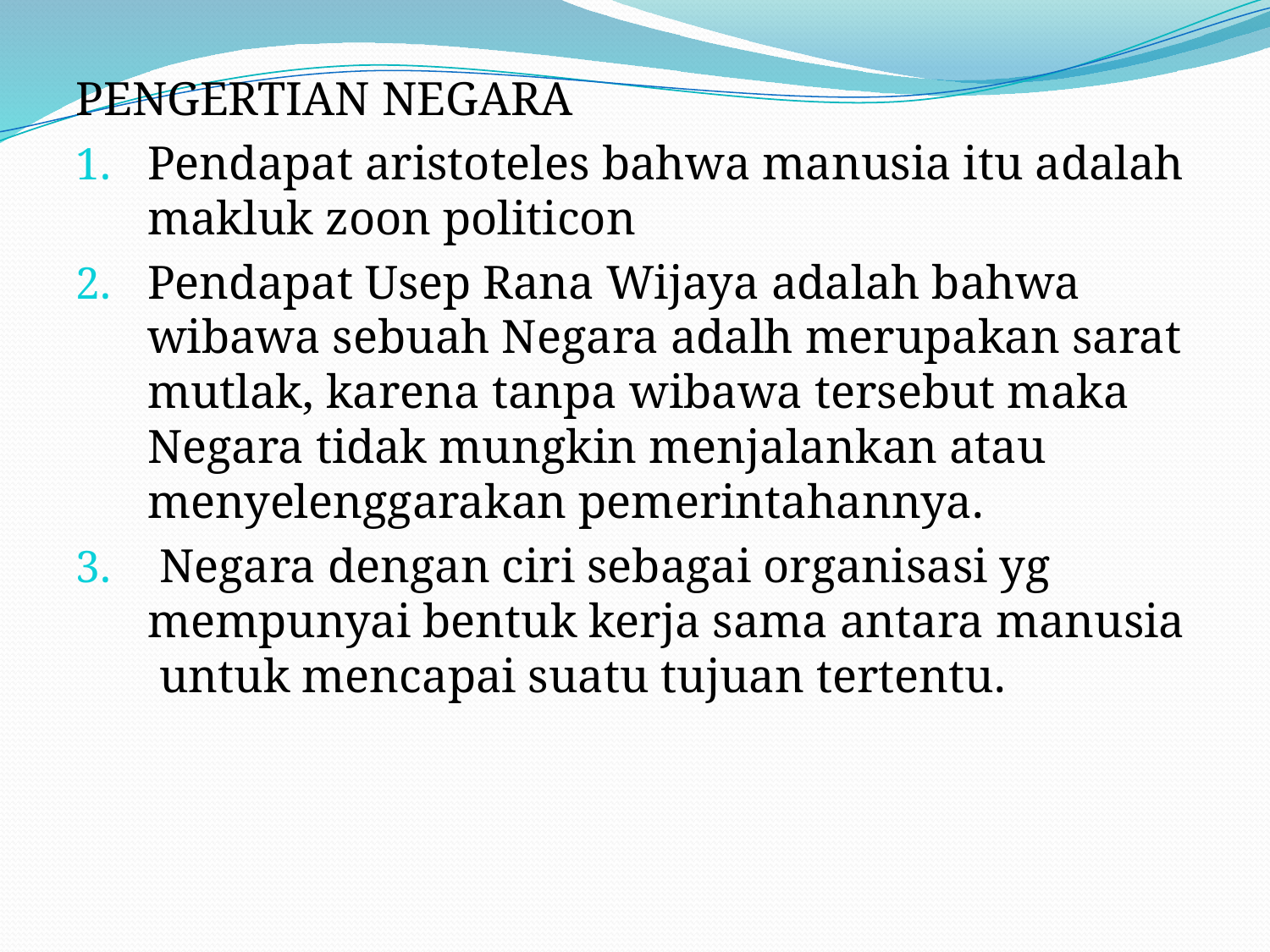

#
PENGERTIAN NEGARA
Pendapat aristoteles bahwa manusia itu adalah makluk zoon politicon
Pendapat Usep Rana Wijaya adalah bahwa wibawa sebuah Negara adalh merupakan sarat mutlak, karena tanpa wibawa tersebut maka Negara tidak mungkin menjalankan atau menyelenggarakan pemerintahannya.
 Negara dengan ciri sebagai organisasi yg mempunyai bentuk kerja sama antara manusia  untuk mencapai suatu tujuan tertentu.